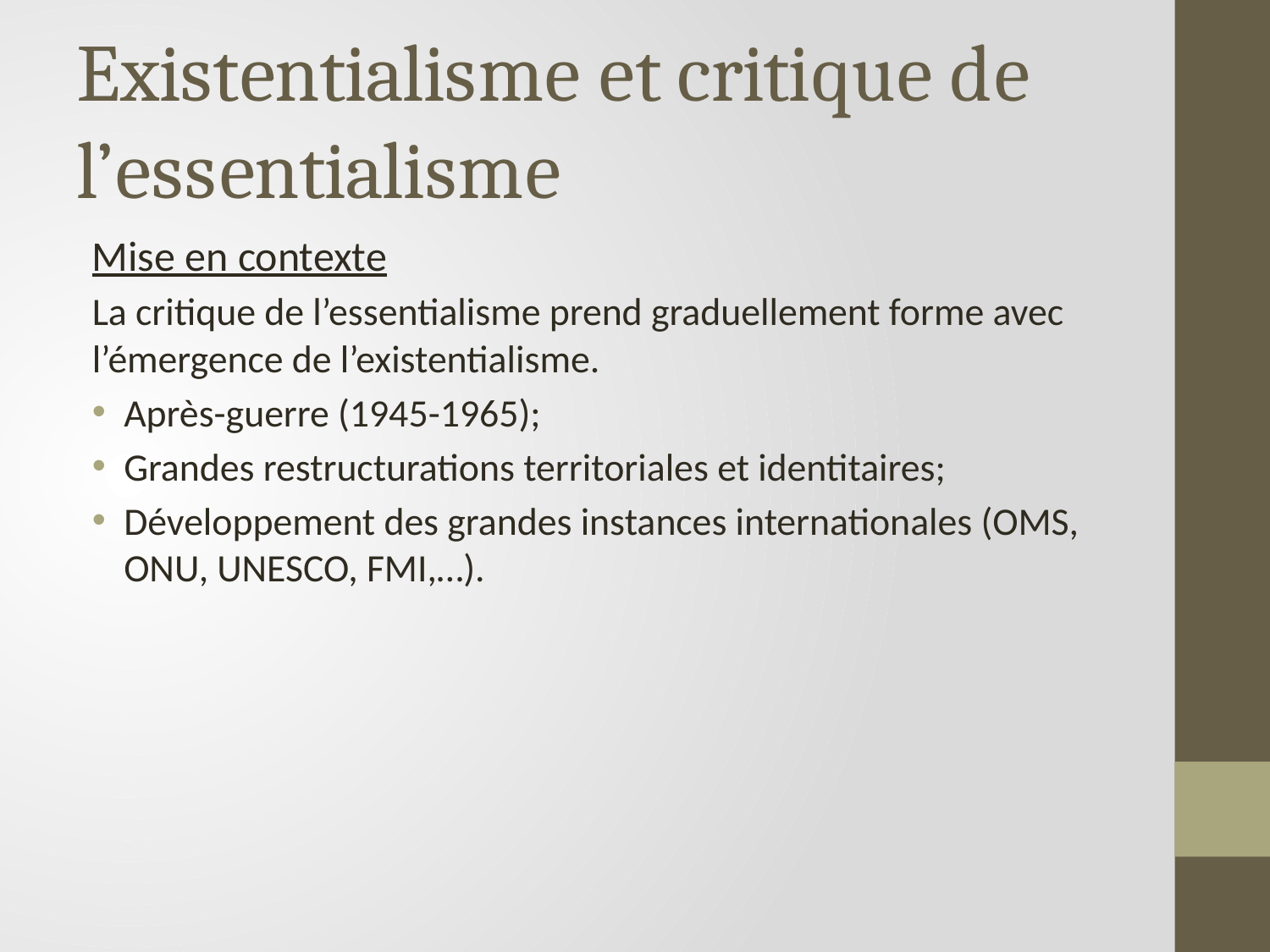

# Existentialisme et critique de l’essentialisme
Mise en contexte
La critique de l’essentialisme prend graduellement forme avec l’émergence de l’existentialisme.
Après-guerre (1945-1965);
Grandes restructurations territoriales et identitaires;
Développement des grandes instances internationales (OMS, ONU, UNESCO, FMI,…).